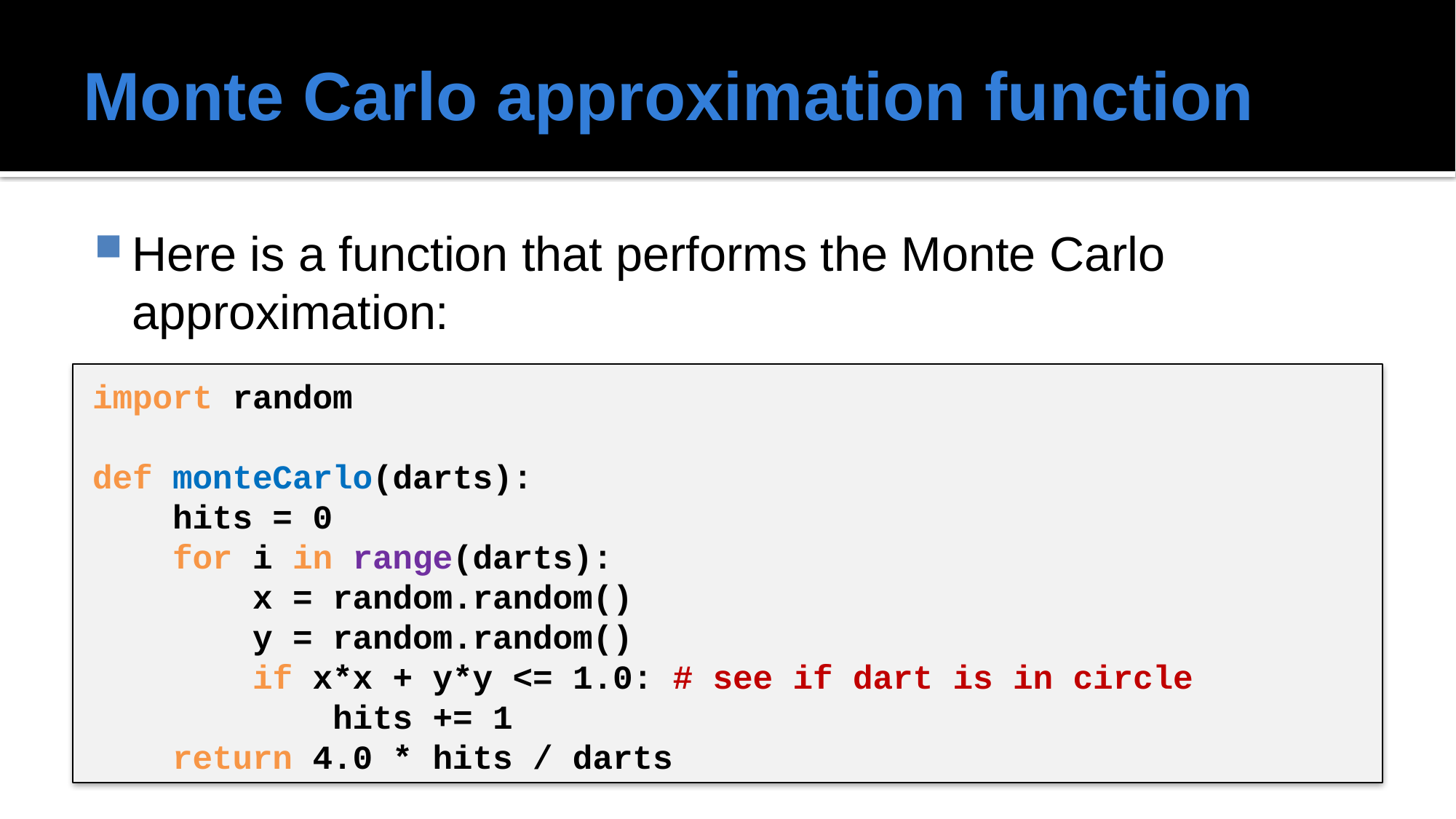

# Monte Carlo approximation function
Here is a function that performs the Monte Carlo approximation:
import random

def monteCarlo(darts):
    hits = 0
    for i in range(darts):
        x = random.random()
        y = random.random()
        if x*x + y*y <= 1.0: # see if dart is in circle
            hits += 1
    return 4.0 * hits / darts